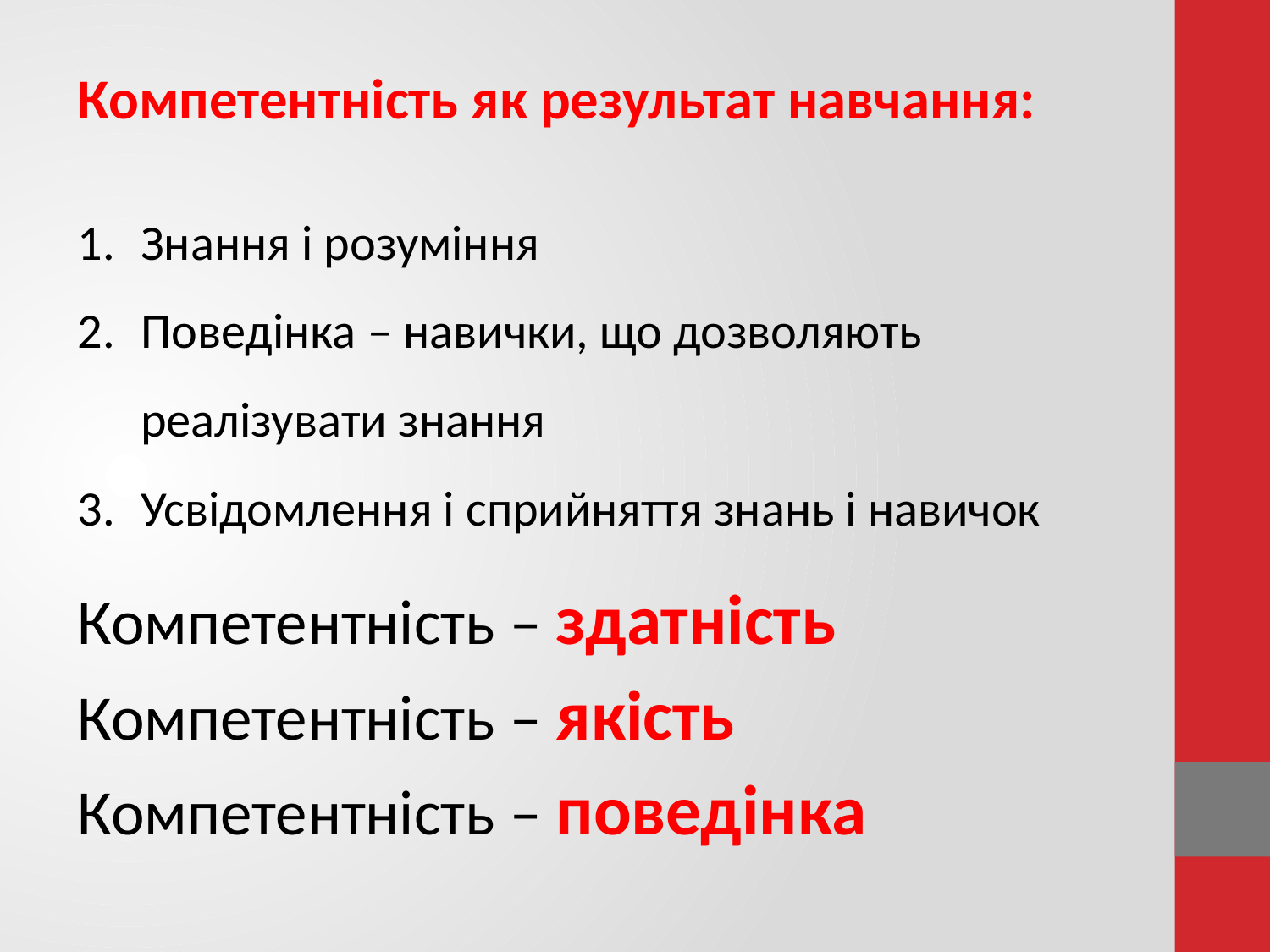

Компетентність як результат навчання:

Знання і розуміння
Поведінка – навички, що дозволяють реалізувати знання
Усвідомлення і сприйняття знань і навичок

Компетентність – здатність
Компетентність – якість
Компетентність – поведінка